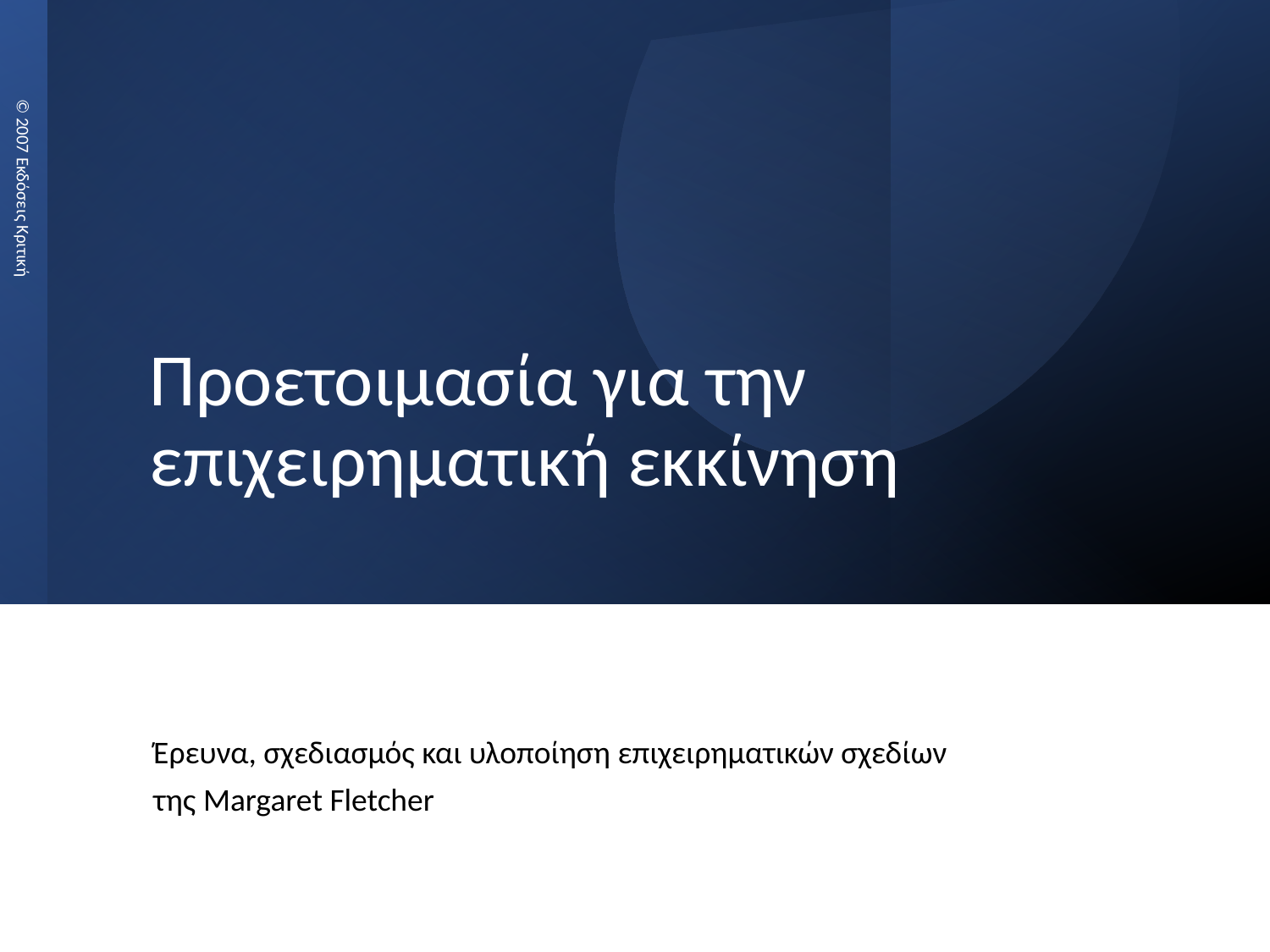

# Προετοιμασία για την επιχειρηματική εκκίνηση
© 2007 Εκδόσεις Κριτική
Έρευνα, σχεδιασμός και υλοποίηση επιχειρηματικών σχεδίων
της Margaret Fletcher